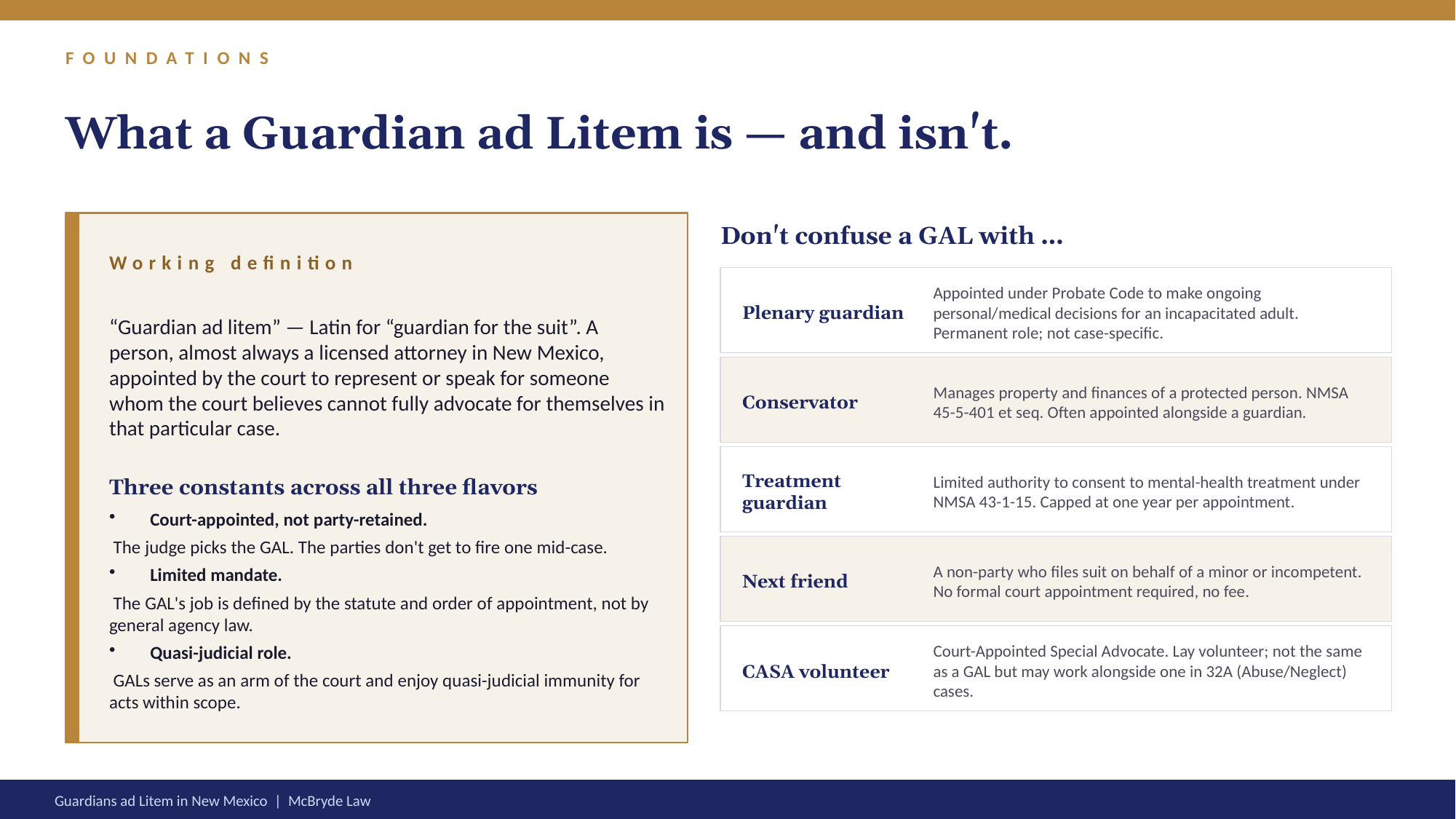

FOUNDATIONS
What a Guardian ad Litem is — and isn't.

Don't confuse a GAL with …
Working definition

Plenary guardian
Appointed under Probate Code to make ongoing personal/medical decisions for an incapacitated adult. Permanent role; not case-specific.
“Guardian ad litem” — Latin for “guardian for the suit”. A person, almost always a licensed attorney in New Mexico, appointed by the court to represent or speak for someone whom the court believes cannot fully advocate for themselves in that particular case.

Conservator
Manages property and finances of a protected person. NMSA 45-5-401 et seq. Often appointed alongside a guardian.

Treatment guardian
Limited authority to consent to mental-health treatment under NMSA 43-1-15. Capped at one year per appointment.
Three constants across all three flavors
Court-appointed, not party-retained.
 The judge picks the GAL. The parties don't get to fire one mid-case.
Limited mandate.
 The GAL's job is defined by the statute and order of appointment, not by general agency law.
Quasi-judicial role.
 GALs serve as an arm of the court and enjoy quasi-judicial immunity for acts within scope.

Next friend
A non-party who files suit on behalf of a minor or incompetent. No formal court appointment required, no fee.

CASA volunteer
Court-Appointed Special Advocate. Lay volunteer; not the same as a GAL but may work alongside one in 32A (Abuse/Neglect) cases.

Guardians ad Litem in New Mexico  |  McBryde Law